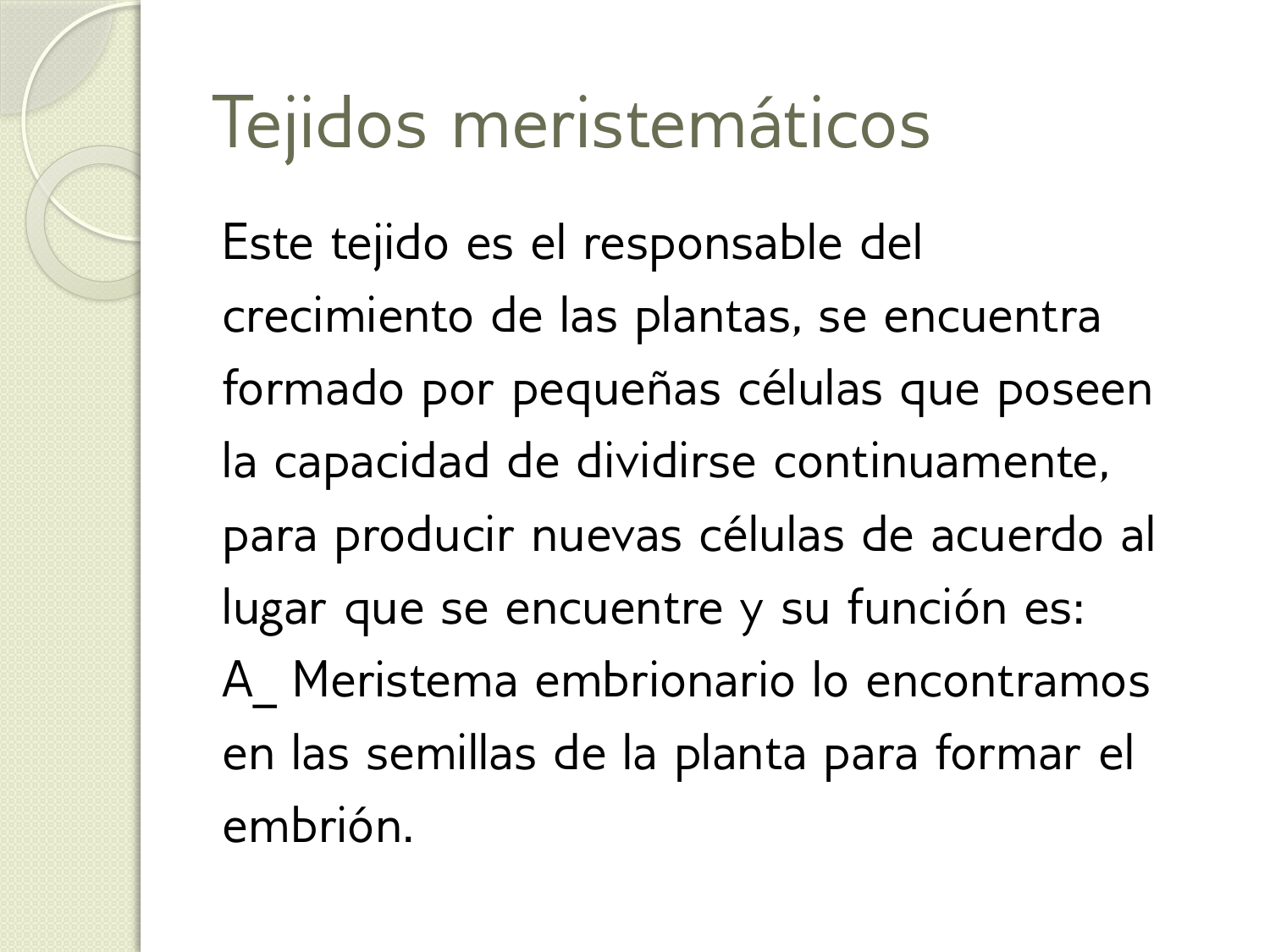

# Tejidos meristemáticos
Este tejido es el responsable del
crecimiento de las plantas, se encuentra
formado por pequeñas células que poseen
la capacidad de dividirse continuamente,
para producir nuevas células de acuerdo al
lugar que se encuentre y su función es:
A_ Meristema embrionario lo encontramos
en las semillas de la planta para formar el
embrión.